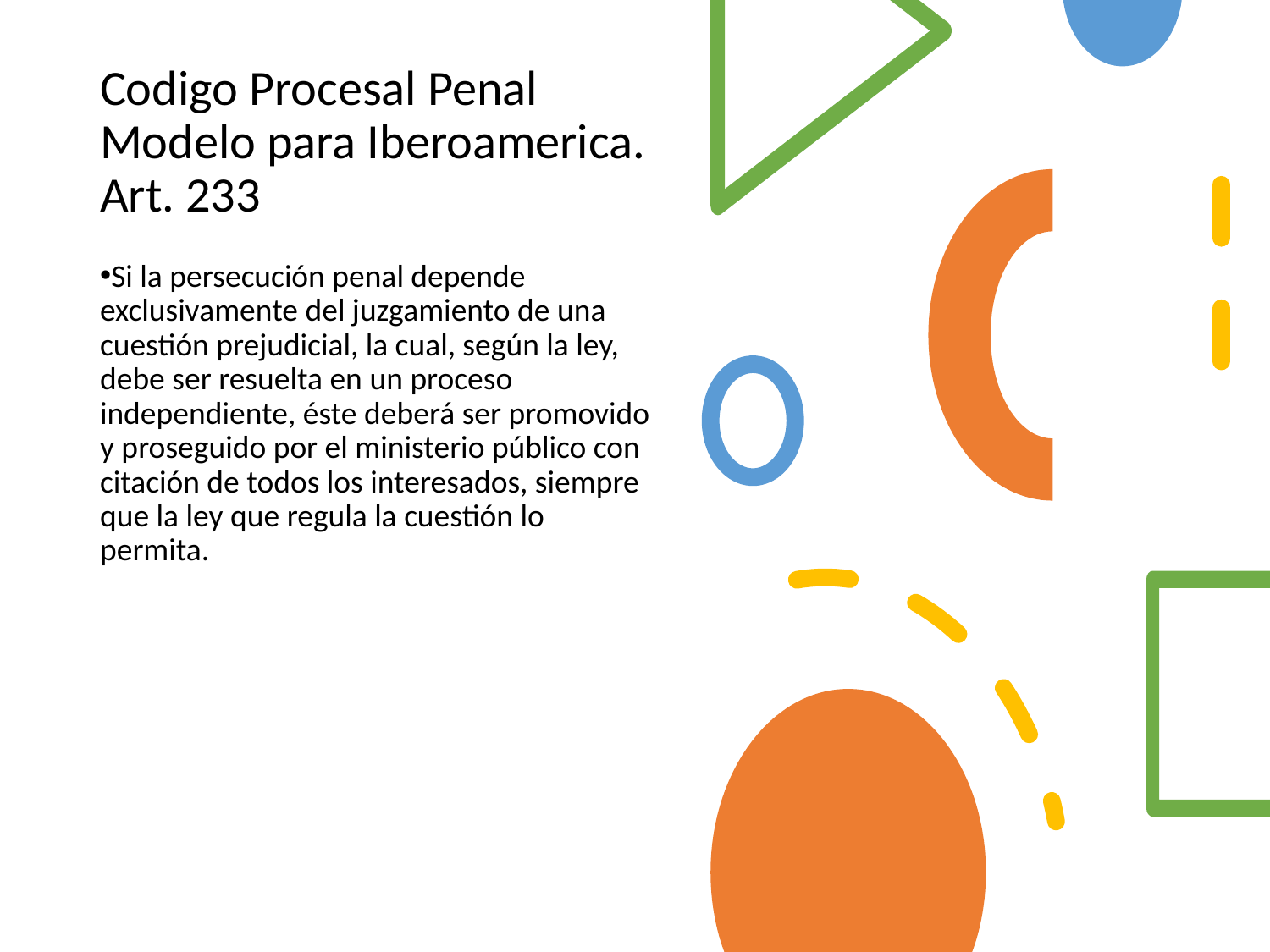

# Codigo Procesal Penal Modelo para Iberoamerica. Art. 233

Si la persecución penal depende exclusivamente del juzgamiento de una cuestión prejudicial, la cual, según la ley, debe ser resuelta en un proceso independiente, éste deberá ser promovido y proseguido por el ministerio público con citación de todos los interesados, siempre que la ley que regula la cuestión lo permita.